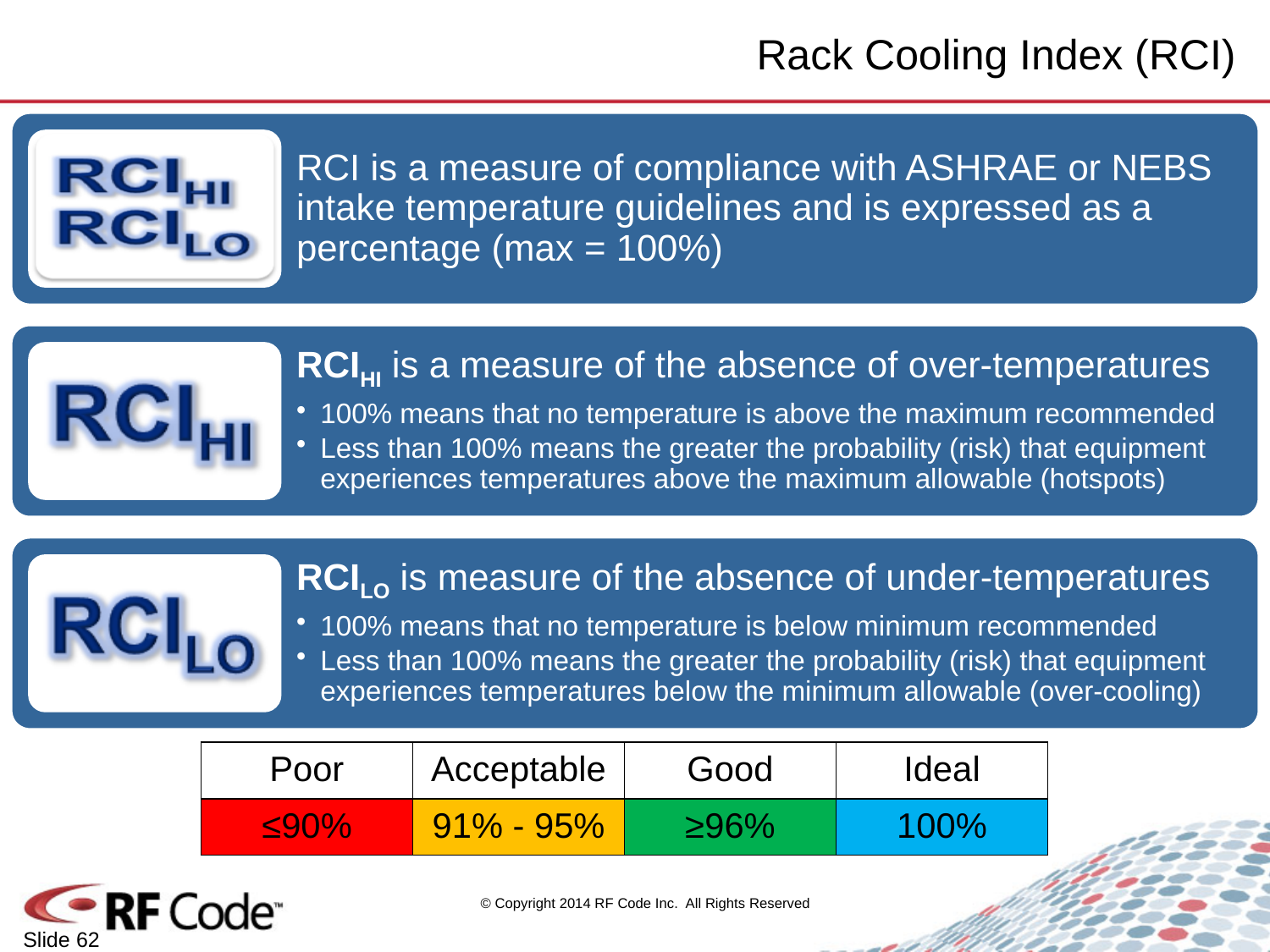

# Rack Cooling Index (RCI)
RCI is a measure of compliance with ASHRAE or NEBS intake temperature guidelines and is expressed as a percentage (max = 100%)
RCIHI is a measure of the absence of over-temperatures
100% means that no temperature is above the maximum recommended
Less than 100% means the greater the probability (risk) that equipment experiences temperatures above the maximum allowable (hotspots)
RCILO is measure of the absence of under-temperatures
100% means that no temperature is below minimum recommended
Less than 100% means the greater the probability (risk) that equipment experiences temperatures below the minimum allowable (over-cooling)
| Poor | Acceptable | Good | Ideal |
| --- | --- | --- | --- |
| ≤90% | 91% - 95% | ≥96% | 100% |